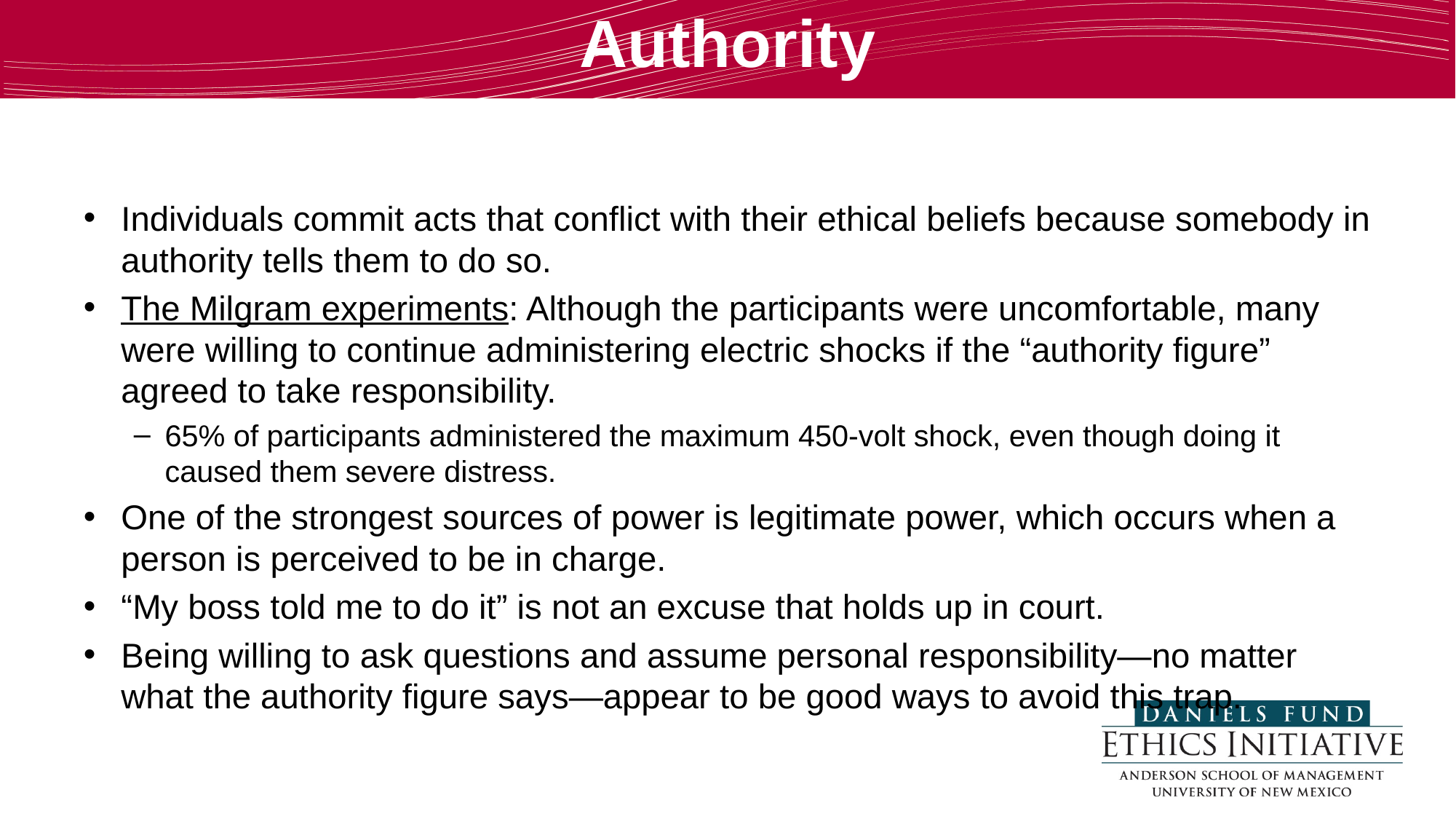

# Authority
Individuals commit acts that conflict with their ethical beliefs because somebody in authority tells them to do so.
The Milgram experiments: Although the participants were uncomfortable, many were willing to continue administering electric shocks if the “authority figure” agreed to take responsibility.
65% of participants administered the maximum 450-volt shock, even though doing it caused them severe distress.
One of the strongest sources of power is legitimate power, which occurs when a person is perceived to be in charge.
“My boss told me to do it” is not an excuse that holds up in court.
Being willing to ask questions and assume personal responsibility—no matter what the authority figure says—appear to be good ways to avoid this trap.